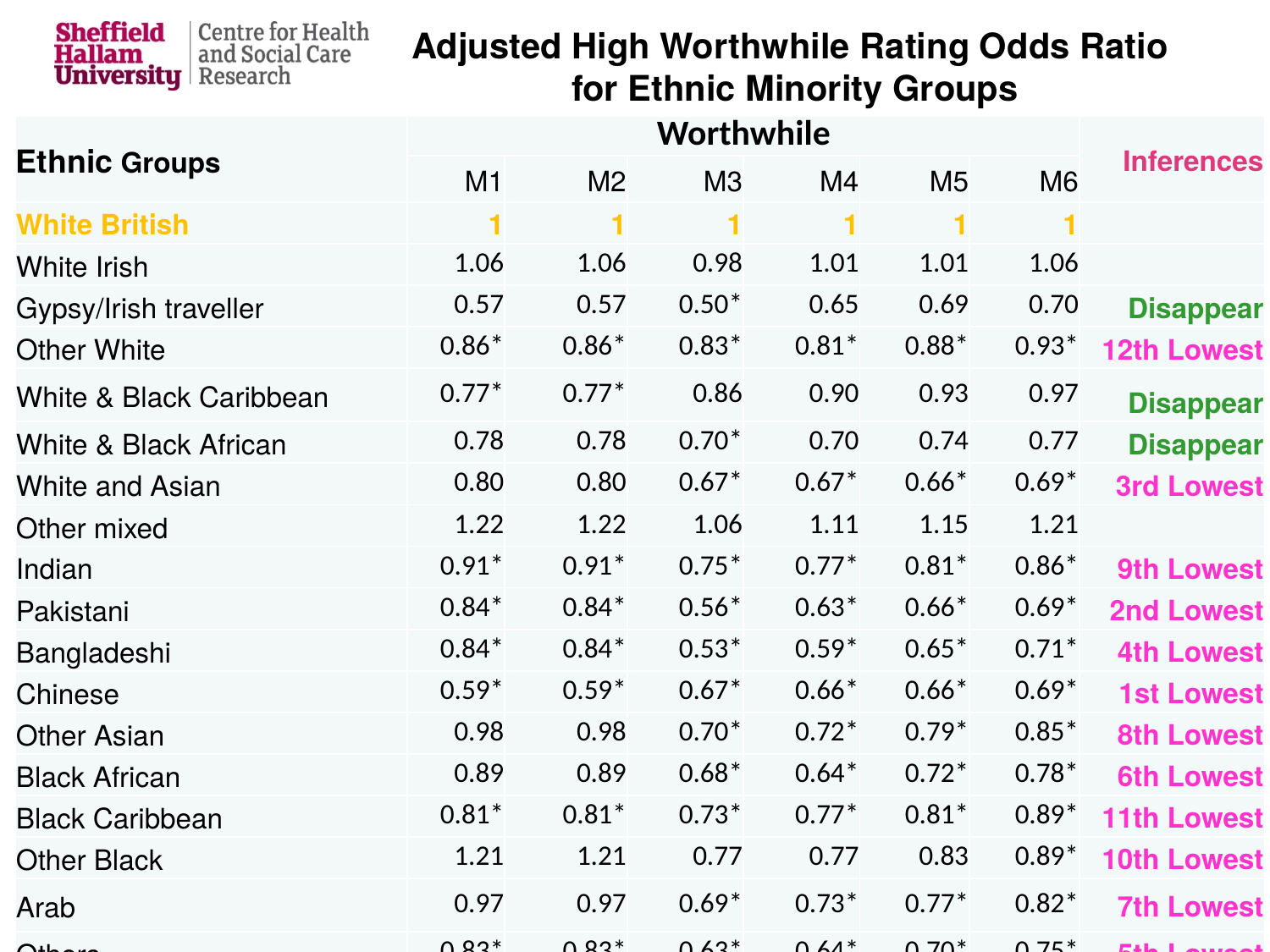

# Adjusted High Worthwhile Rating Odds Ratio for Ethnic Minority Groups
| Ethnic Groups | Worthwhile |  |  |  |  |  | Inferences |
| --- | --- | --- | --- | --- | --- | --- | --- |
|  | M1 | M2 | M3 | M4 | M5 | M6 |  |
| White British | 1 | 1 | 1 | 1 | 1 | 1 |  |
| White Irish | 1.06 | 1.06 | 0.98 | 1.01 | 1.01 | 1.06 |  |
| Gypsy/Irish traveller | 0.57 | 0.57 | 0.50\* | 0.65 | 0.69 | 0.70 | Disappear |
| Other White | 0.86\* | 0.86\* | 0.83\* | 0.81\* | 0.88\* | 0.93\* | 12th Lowest |
| White & Black Caribbean | 0.77\* | 0.77\* | 0.86 | 0.90 | 0.93 | 0.97 | Disappear |
| White & Black African | 0.78 | 0.78 | 0.70\* | 0.70 | 0.74 | 0.77 | Disappear |
| White and Asian | 0.80 | 0.80 | 0.67\* | 0.67\* | 0.66\* | 0.69\* | 3rd Lowest |
| Other mixed | 1.22 | 1.22 | 1.06 | 1.11 | 1.15 | 1.21 |  |
| Indian | 0.91\* | 0.91\* | 0.75\* | 0.77\* | 0.81\* | 0.86\* | 9th Lowest |
| Pakistani | 0.84\* | 0.84\* | 0.56\* | 0.63\* | 0.66\* | 0.69\* | 2nd Lowest |
| Bangladeshi | 0.84\* | 0.84\* | 0.53\* | 0.59\* | 0.65\* | 0.71\* | 4th Lowest |
| Chinese | 0.59\* | 0.59\* | 0.67\* | 0.66\* | 0.66\* | 0.69\* | 1st Lowest |
| Other Asian | 0.98 | 0.98 | 0.70\* | 0.72\* | 0.79\* | 0.85\* | 8th Lowest |
| Black African | 0.89 | 0.89 | 0.68\* | 0.64\* | 0.72\* | 0.78\* | 6th Lowest |
| Black Caribbean | 0.81\* | 0.81\* | 0.73\* | 0.77\* | 0.81\* | 0.89\* | 11th Lowest |
| Other Black | 1.21 | 1.21 | 0.77 | 0.77 | 0.83 | 0.89\* | 10th Lowest |
| Arab | 0.97 | 0.97 | 0.69\* | 0.73\* | 0.77\* | 0.82\* | 7th Lowest |
| Others | 0.83\* | 0.83\* | 0.63\* | 0.64\* | 0.70\* | 0.75\* | 5th Lowest |
| Number of groups significantly different from White British | 8 | 8 | 13 | 11 | 11 | 12 |  |